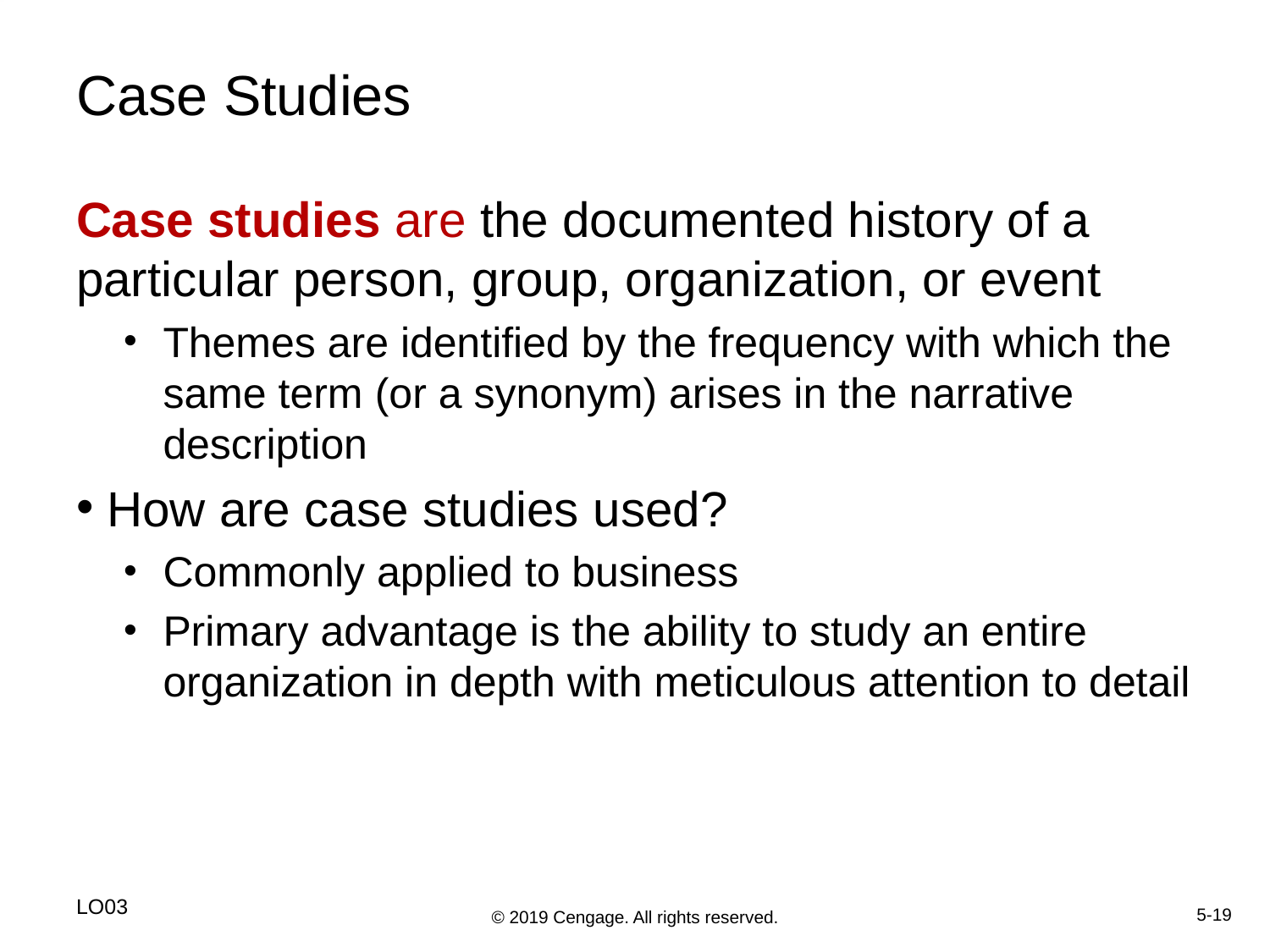

# Case Studies
Case studies are the documented history of a particular person, group, organization, or event
Themes are identified by the frequency with which the same term (or a synonym) arises in the narrative description
How are case studies used?
Commonly applied to business
Primary advantage is the ability to study an entire organization in depth with meticulous attention to detail
LO03